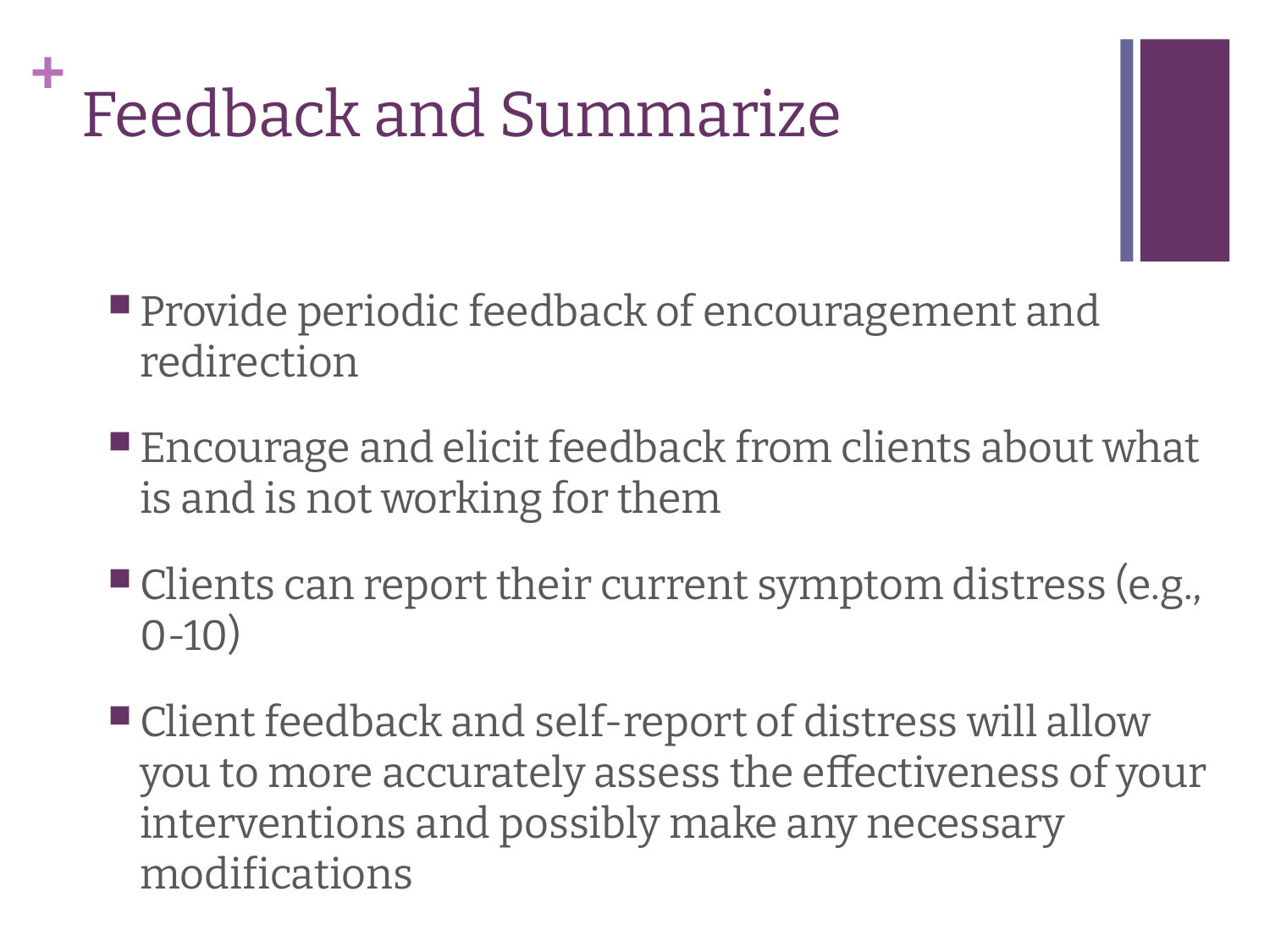

# Feedback and Summarize
Provide periodic feedback of encouragement and redirection
Encourage and elicit feedback from clients about what is and is not working for them
Clients can report their current symptom distress (e.g., 0-10)
Client feedback and self-report of distress will allow you to more accurately assess the effectiveness of your interventions and possibly make any necessary modifications